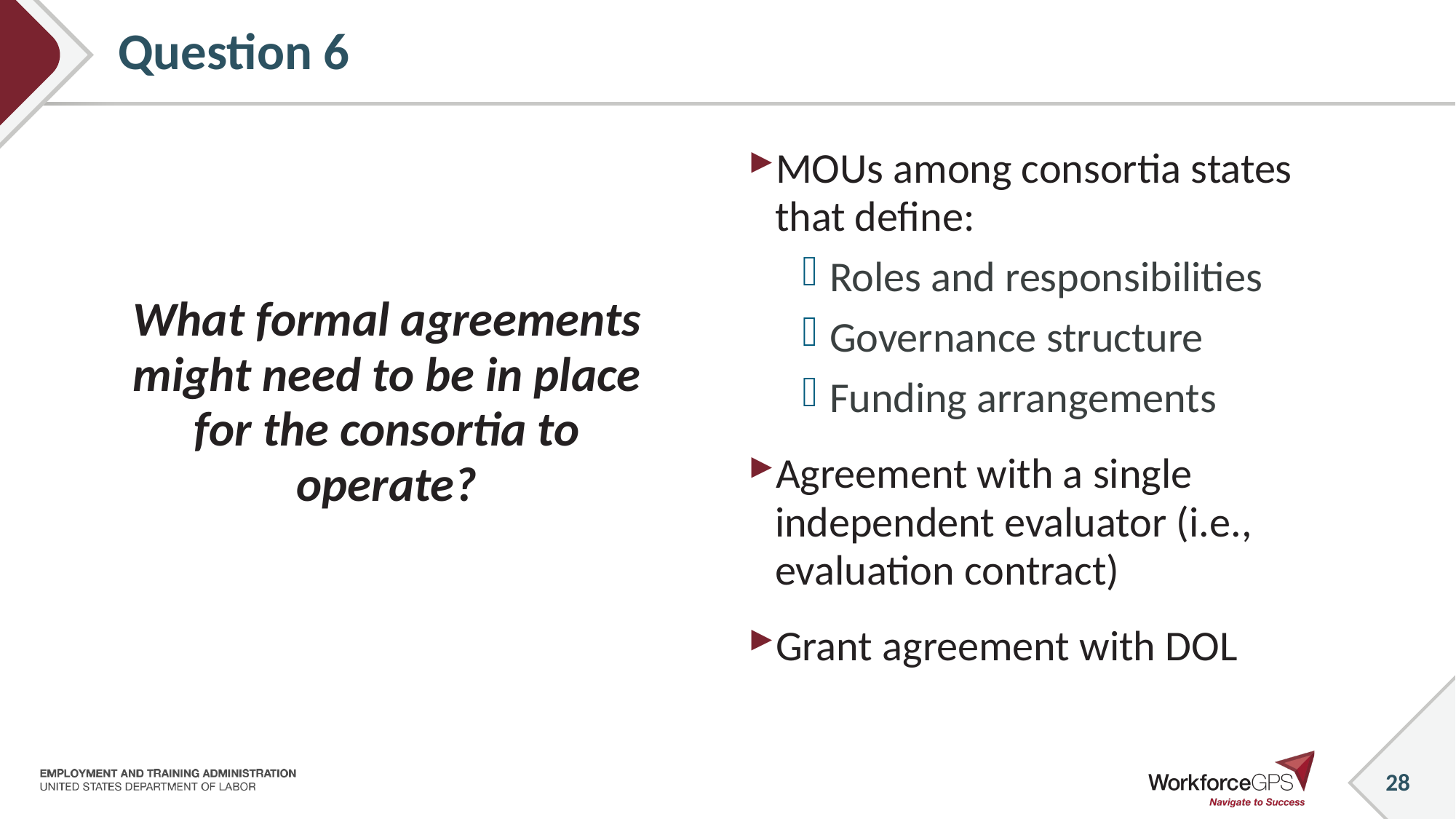

# Question 6
What formal agreements might need to be in place for the consortia to operate?

MOUs among consortia states that define:
Roles and responsibilities
Governance structure
Funding arrangements
Agreement with a single independent evaluator (i.e., evaluation contract)
Grant agreement with DOL
28